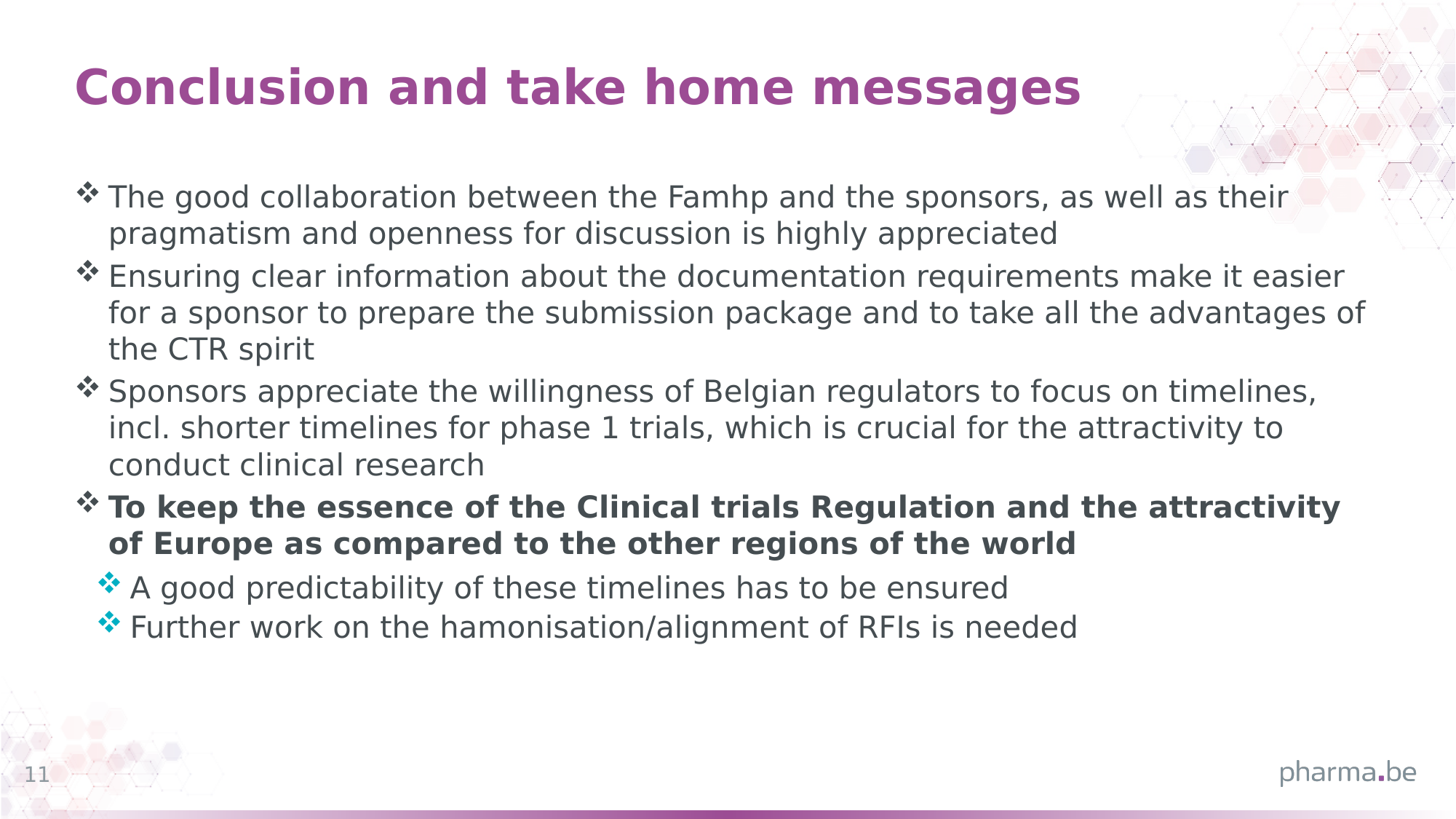

# Conclusion and take home messages
The good collaboration between the Famhp and the sponsors, as well as their pragmatism and openness for discussion is highly appreciated
Ensuring clear information about the documentation requirements make it easier for a sponsor to prepare the submission package and to take all the advantages of the CTR spirit
Sponsors appreciate the willingness of Belgian regulators to focus on timelines, incl. shorter timelines for phase 1 trials, which is crucial for the attractivity to conduct clinical research
To keep the essence of the Clinical trials Regulation and the attractivity of Europe as compared to the other regions of the world
A good predictability of these timelines has to be ensured
Further work on the hamonisation/alignment of RFIs is needed